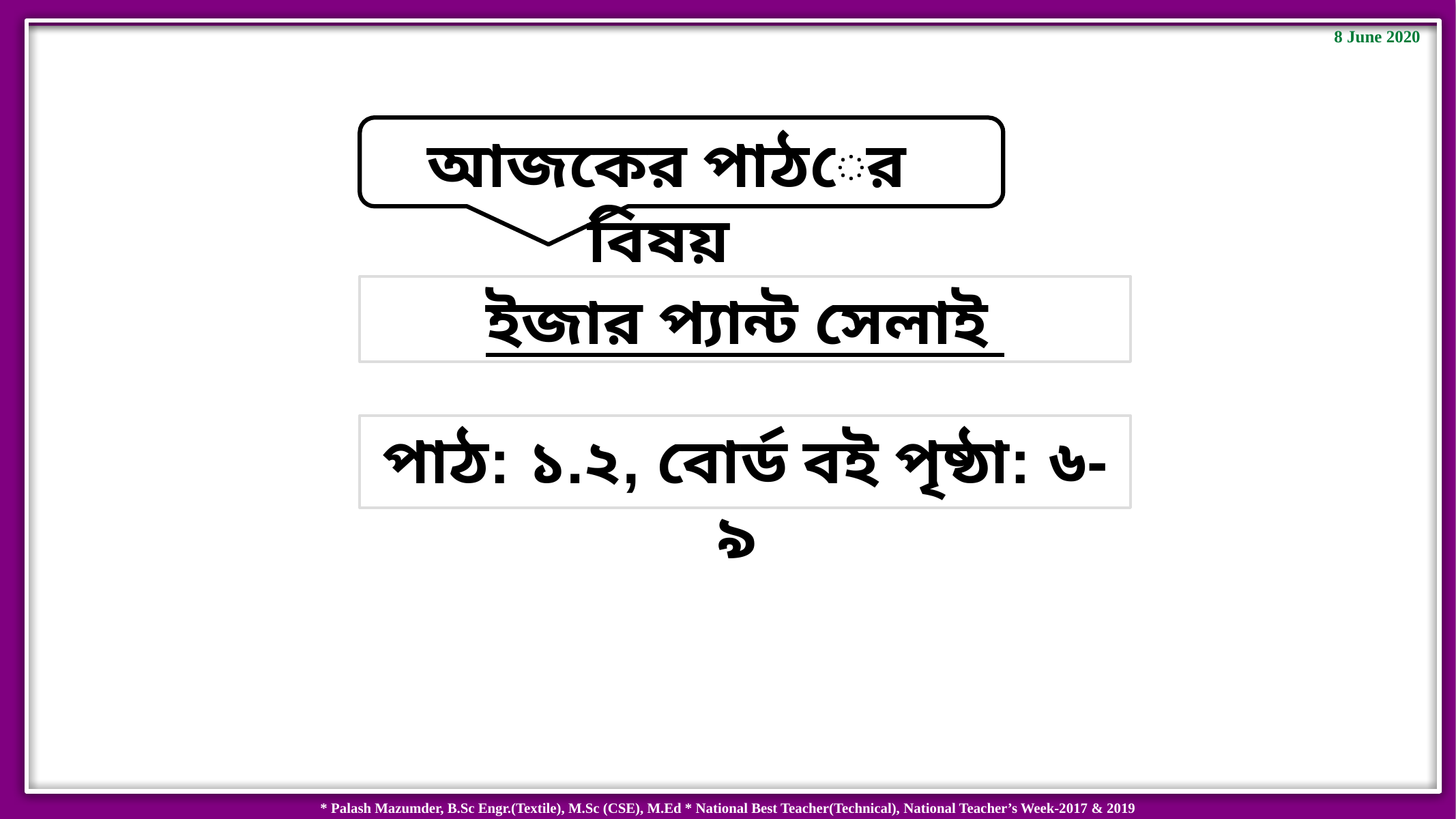

আজকের পাঠের বিষয়
ইজার প্যান্ট সেলাই
পাঠ: ১.২, বোর্ড বই পৃষ্ঠা: ৬-৯
6